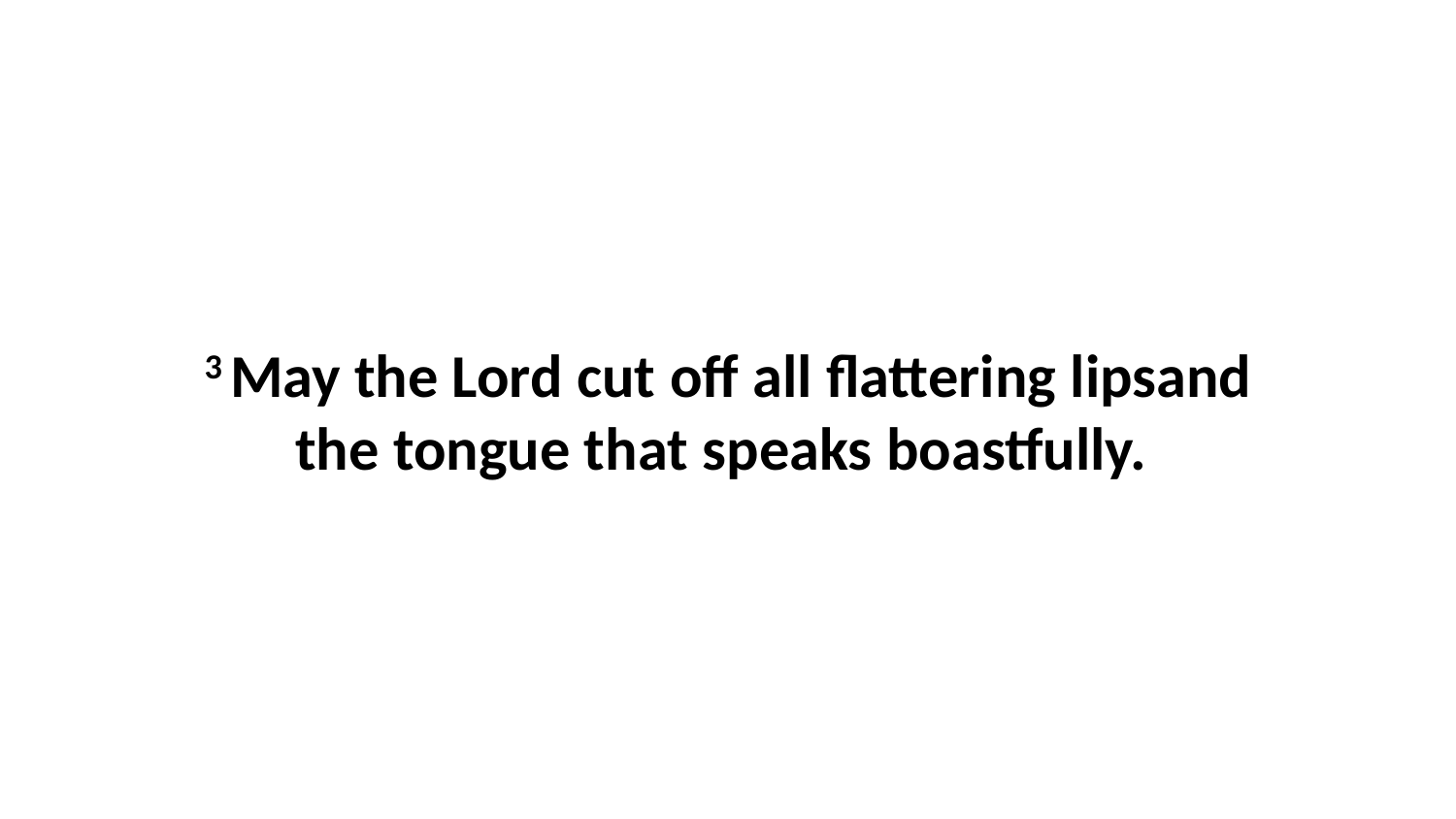

3 May the Lord cut off all flattering lipsand the tongue that speaks boastfully.